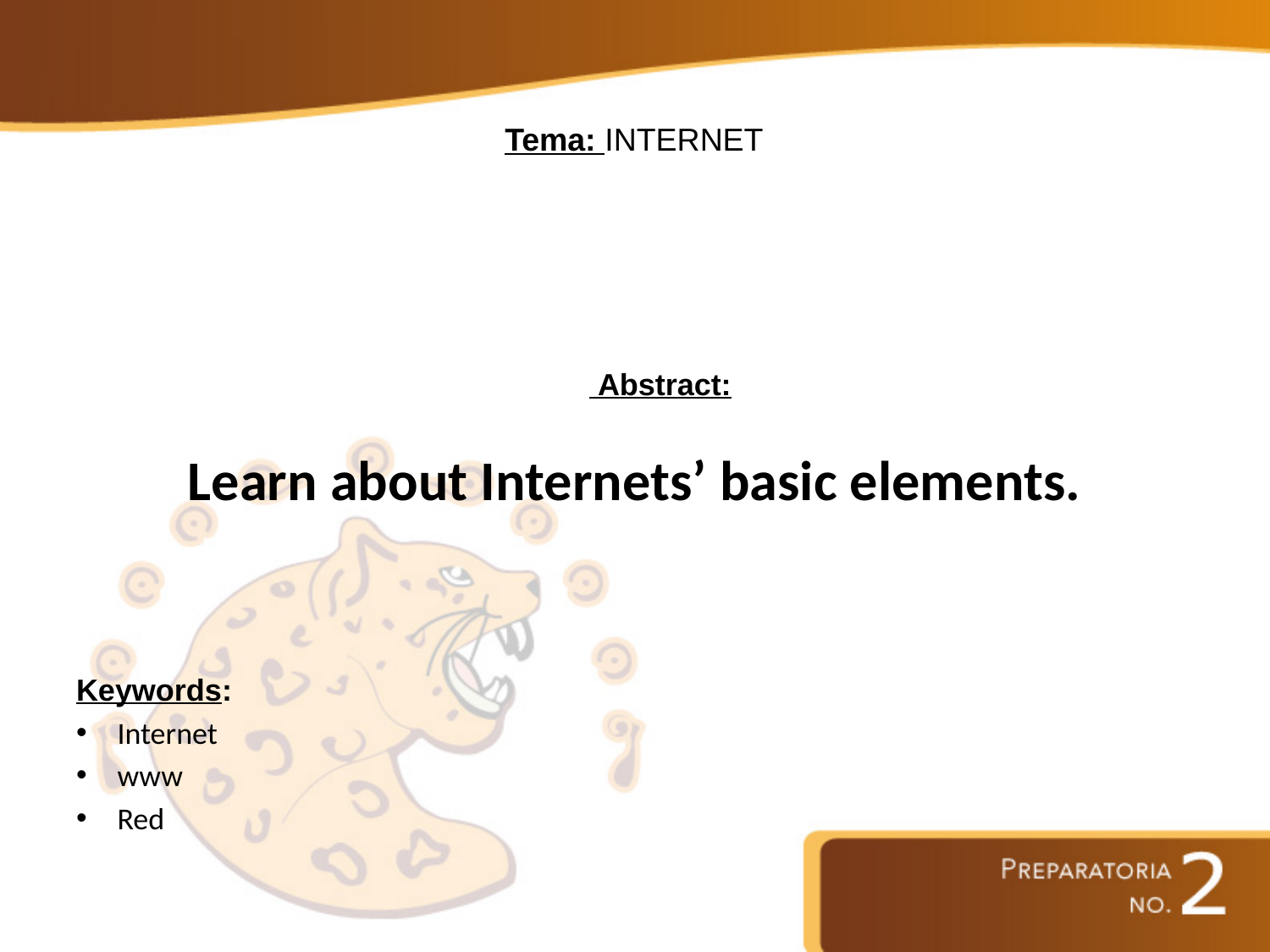

# Tema: INTERNET

       Abstract:

Learn about Internets’ basic elements.

Keywords:
Internet
www
Red